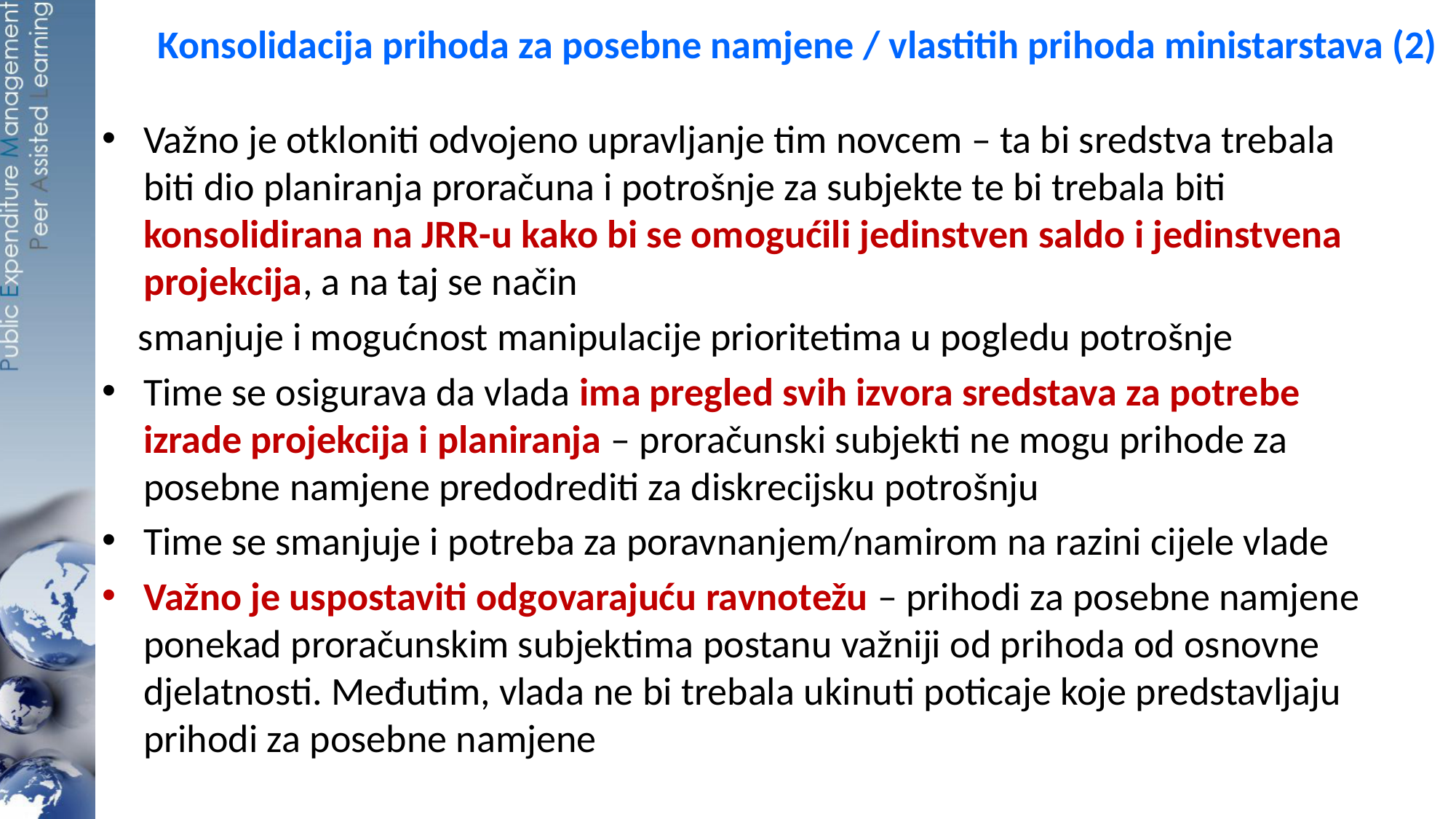

# Konsolidacija prihoda za posebne namjene / vlastitih prihoda ministarstava (2)
Važno je otkloniti odvojeno upravljanje tim novcem – ta bi sredstva trebala biti dio planiranja proračuna i potrošnje za subjekte te bi trebala biti konsolidirana na JRR-u kako bi se omogućili jedinstven saldo i jedinstvena projekcija, a na taj se način
    smanjuje i mogućnost manipulacije prioritetima u pogledu potrošnje
Time se osigurava da vlada ima pregled svih izvora sredstava za potrebe izrade projekcija i planiranja – proračunski subjekti ne mogu prihode za posebne namjene predodrediti za diskrecijsku potrošnju
Time se smanjuje i potreba za poravnanjem/namirom na razini cijele vlade
Važno je uspostaviti odgovarajuću ravnotežu – prihodi za posebne namjene ponekad proračunskim subjektima postanu važniji od prihoda od osnovne djelatnosti. Međutim, vlada ne bi trebala ukinuti poticaje koje predstavljaju prihodi za posebne namjene